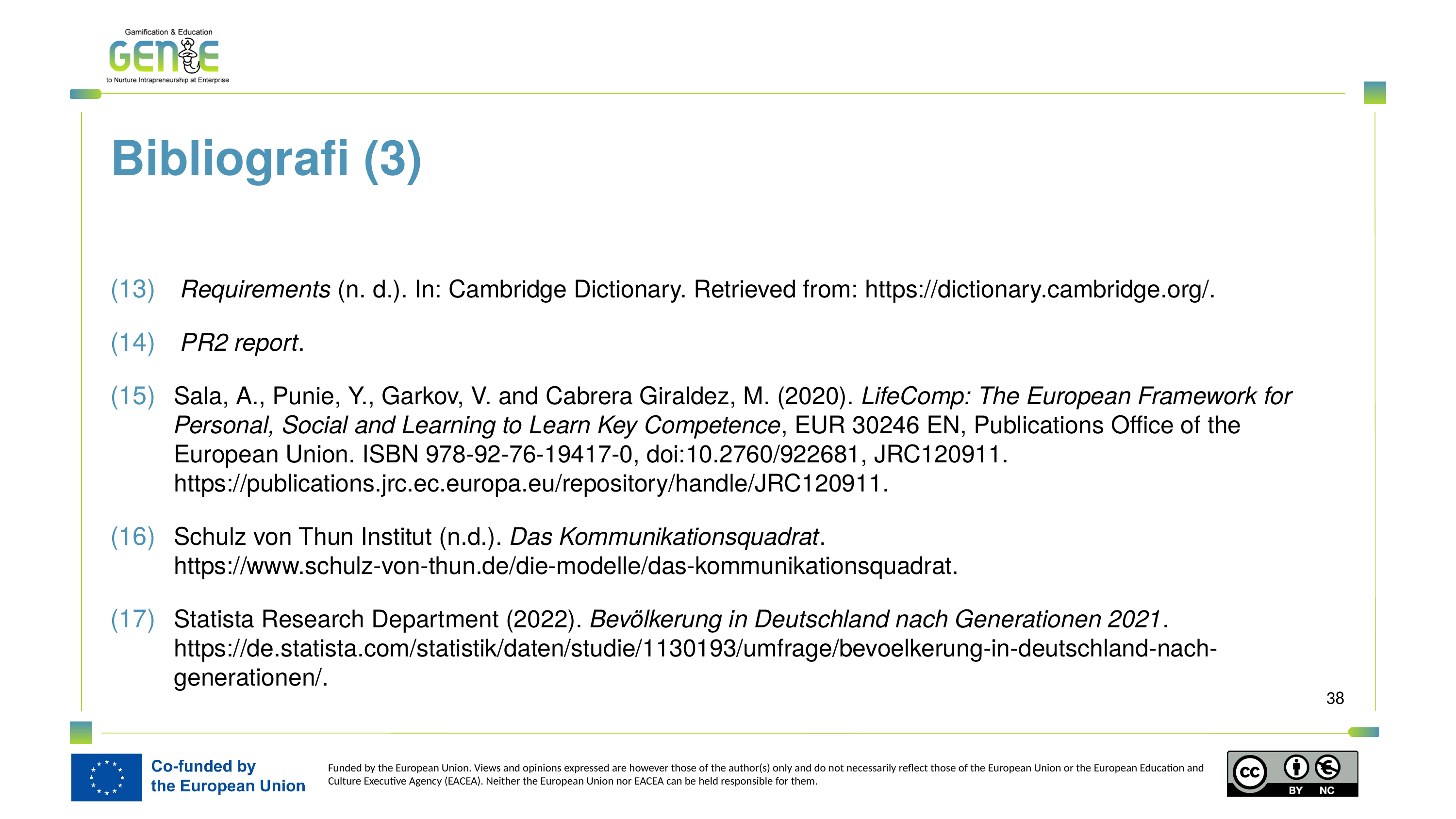

Bibliografi (3)
 Requirements (n. d.). In: Cambridge Dictionary. Retrieved from: https://dictionary.cambridge.org/.
 PR2 report.
Sala, A., Punie, Y., Garkov, V. and Cabrera Giraldez, M. (2020). LifeComp: The European Framework for Personal, Social and Learning to Learn Key Competence, EUR 30246 EN, Publications Office of the European Union. ISBN 978-92-76-19417-0, doi:10.2760/922681, JRC120911. https://publications.jrc.ec.europa.eu/repository/handle/JRC120911.
Schulz von Thun Institut (n.d.). Das Kommunikationsquadrat. https://www.schulz-von-thun.de/die-modelle/das-kommunikationsquadrat.
Statista Research Department (2022). Bevölkerung in Deutschland nach Generationen 2021. https://de.statista.com/statistik/daten/studie/1130193/umfrage/bevoelkerung-in-deutschland-nach-generationen/.